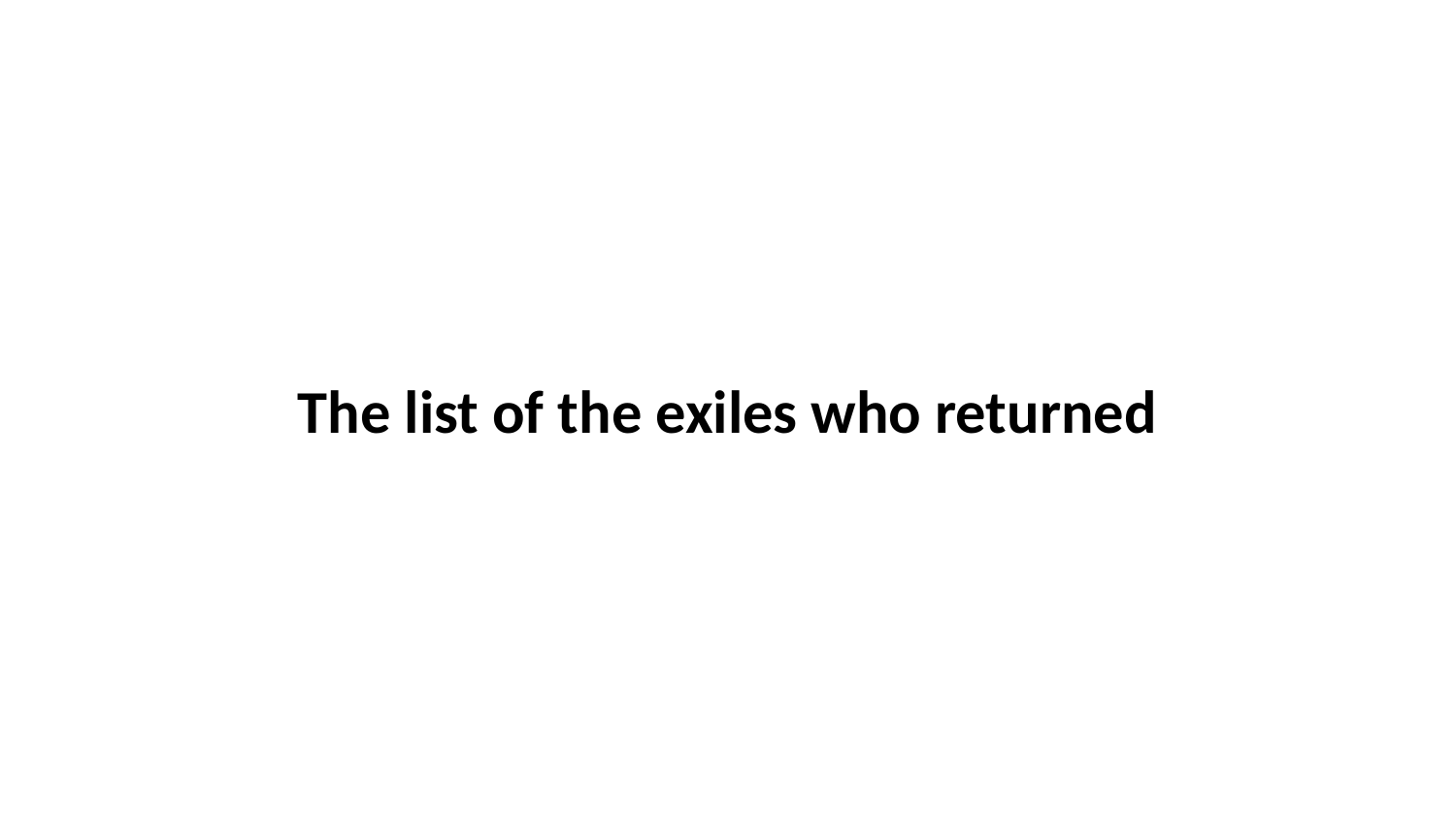

The list of the exiles who returned